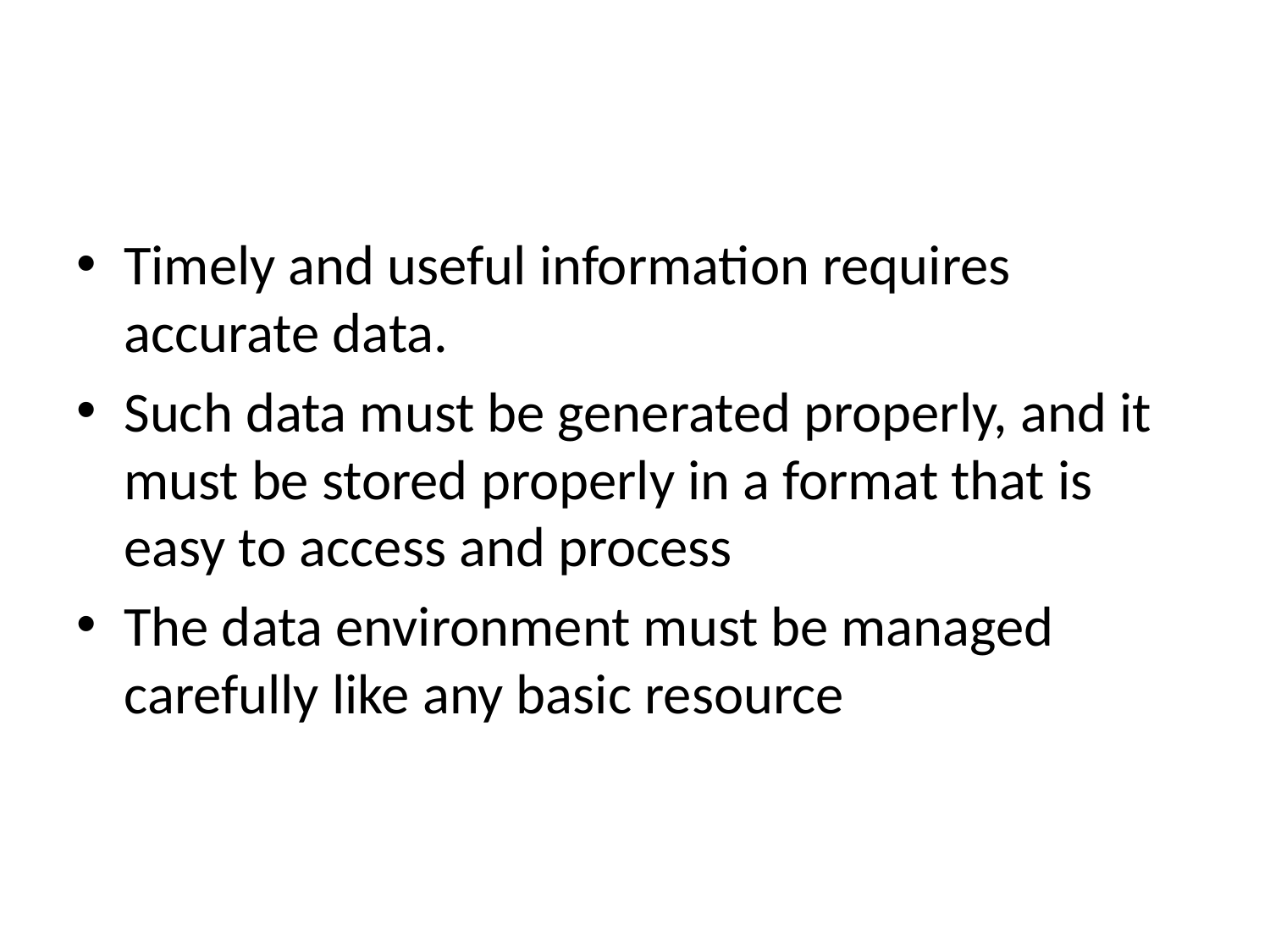

#
Timely and useful information requires accurate data.
Such data must be generated properly, and it must be stored properly in a format that is easy to access and process
The data environment must be managed carefully like any basic resource